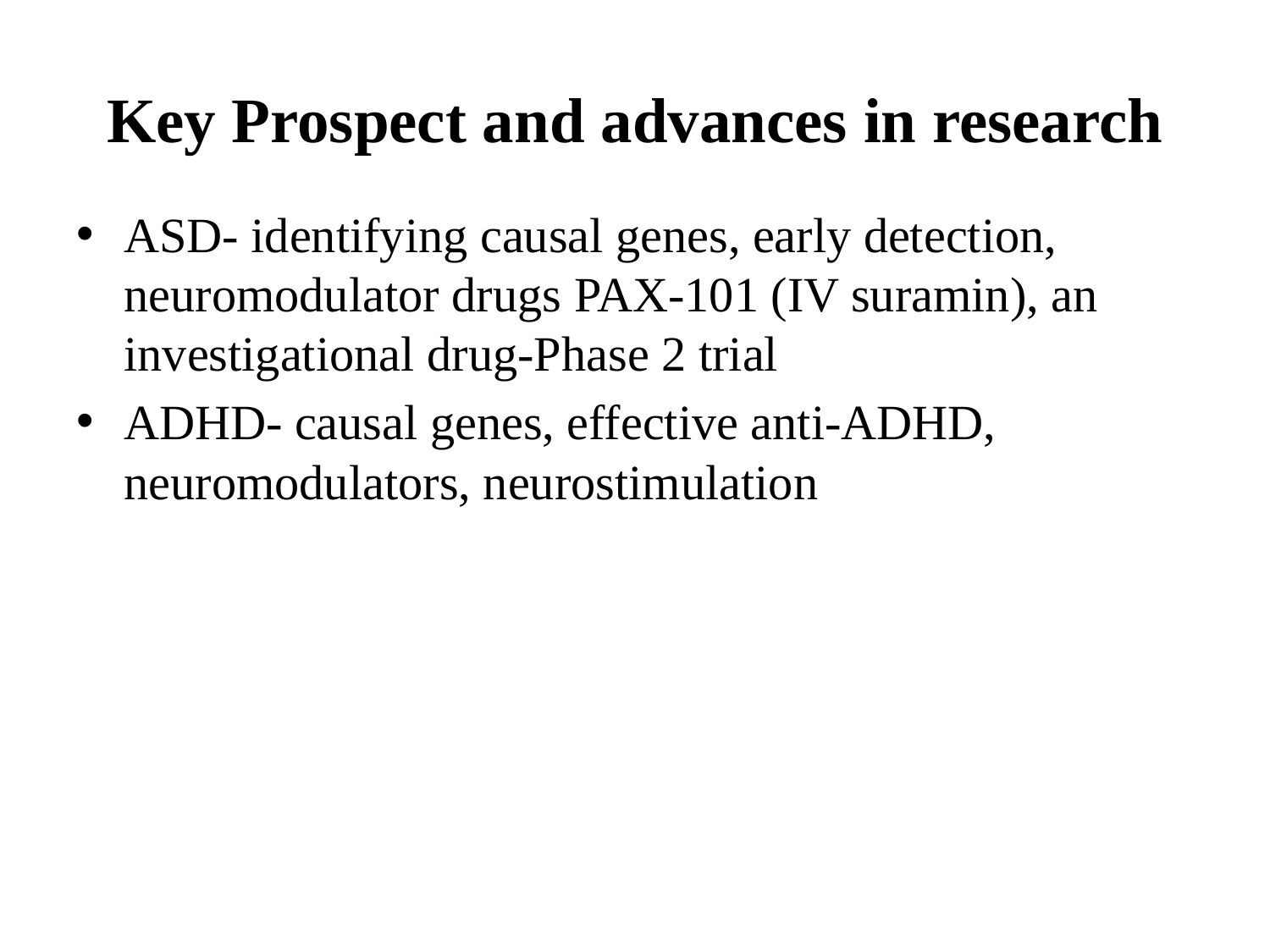

# Key Prospect and advances in research
ASD- identifying causal genes, early detection, neuromodulator drugs PAX-101 (IV suramin), an investigational drug-Phase 2 trial
ADHD- causal genes, effective anti-ADHD, neuromodulators, neurostimulation